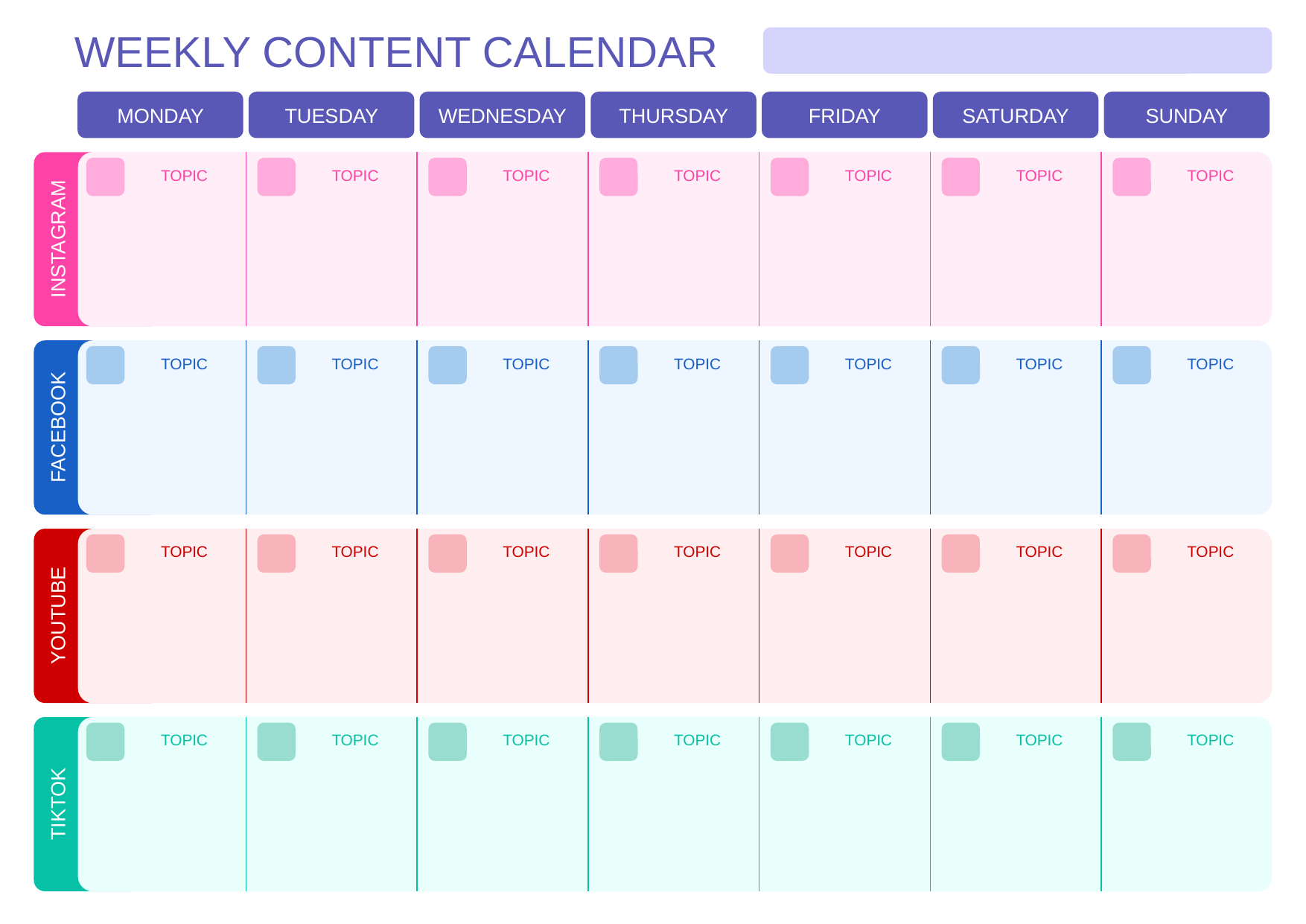

WEEKLY CONTENT CALENDAR

MONDAY
TUESDAY
WEDNESDAY
THURSDAY
FRIDAY
SATURDAY
SUNDAY

INSTAGRAM
TOPIC

TOPIC

TOPIC

TOPIC

TOPIC

TOPIC

TOPIC

FACEBOOK
TOPIC

TOPIC

TOPIC

TOPIC

TOPIC

TOPIC

TOPIC

YOUTUBE
TOPIC

TOPIC

TOPIC

TOPIC

TOPIC

TOPIC

TOPIC

TIKTOK
TOPIC

TOPIC

TOPIC

TOPIC

TOPIC

TOPIC

TOPIC